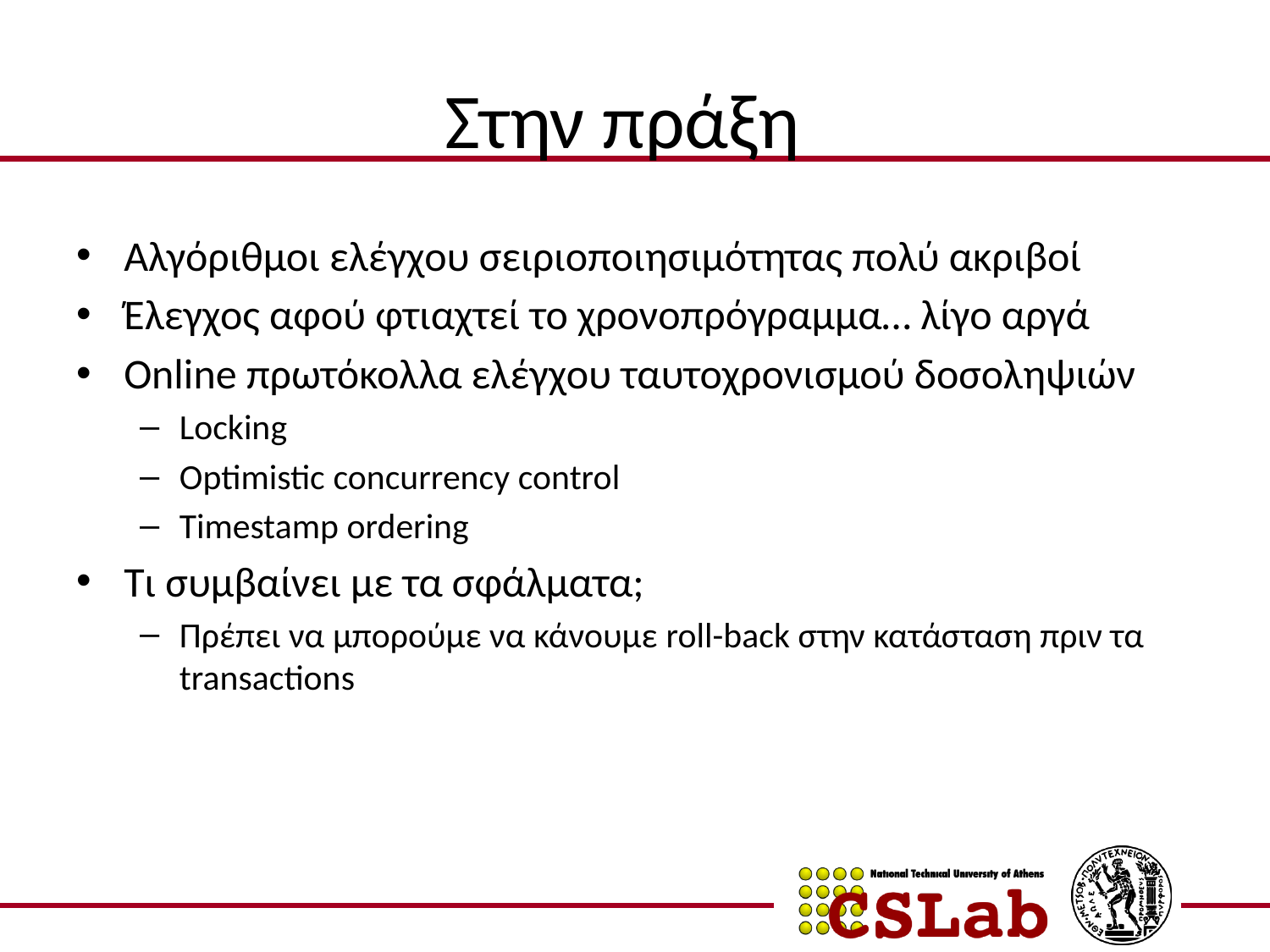

# Στην πράξη
Αλγόριθμοι ελέγχου σειριοποιησιμότητας πολύ ακριβοί
Έλεγχος αφού φτιαχτεί το χρονοπρόγραμμα… λίγο αργά
Online πρωτόκολλα ελέγχου ταυτοχρονισμού δοσοληψιών
Locking
Optimistic concurrency control
Timestamp ordering
Τι συμβαίνει με τα σφάλματα;
Πρέπει να μπορούμε να κάνουμε roll-back στην κατάσταση πριν τα transactions